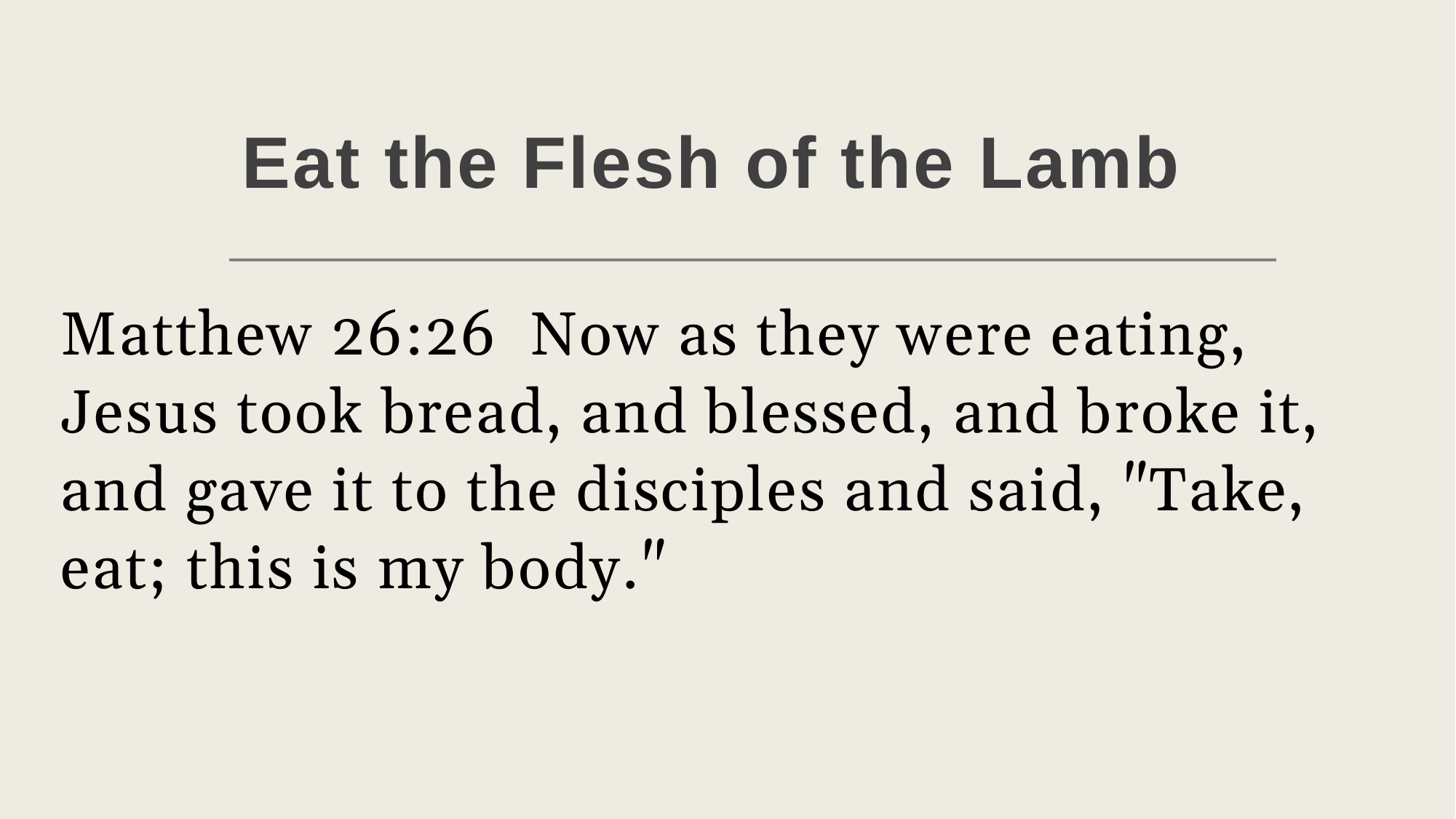

# Eat the Flesh of the Lamb
Matthew 26:26  Now as they were eating, Jesus took bread, and blessed, and broke it, and gave it to the disciples and said, "Take, eat; this is my body."